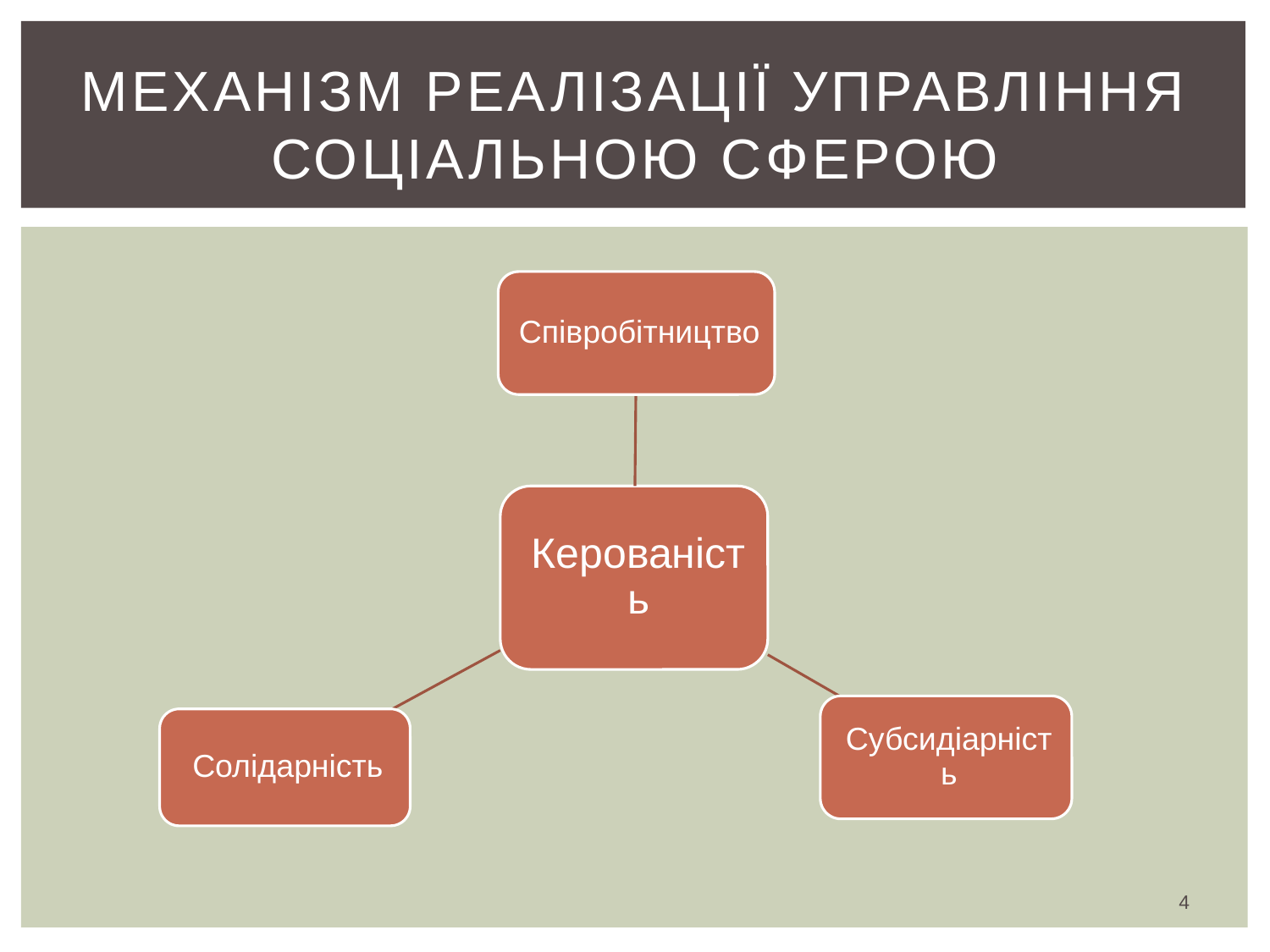

# Механізм реалізації управління соціальною сферою
Керованість
Співробітництво
Субсидіарність
Солідарність
4